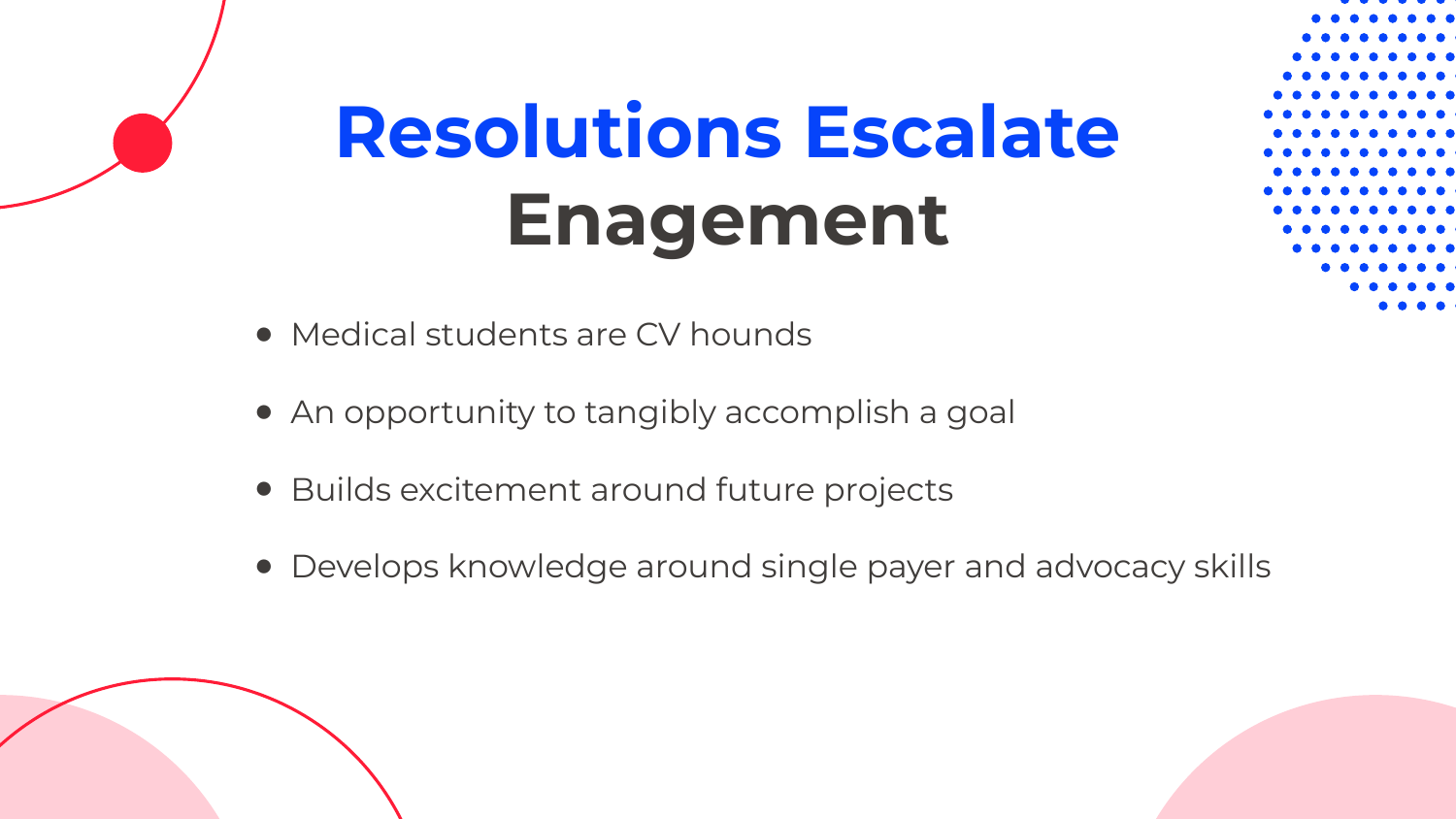

# Resolutions Escalate Enagement
Medical students are CV hounds

An opportunity to tangibly accomplish a goal

Builds excitement around future projects

Develops knowledge around single payer and advocacy skills